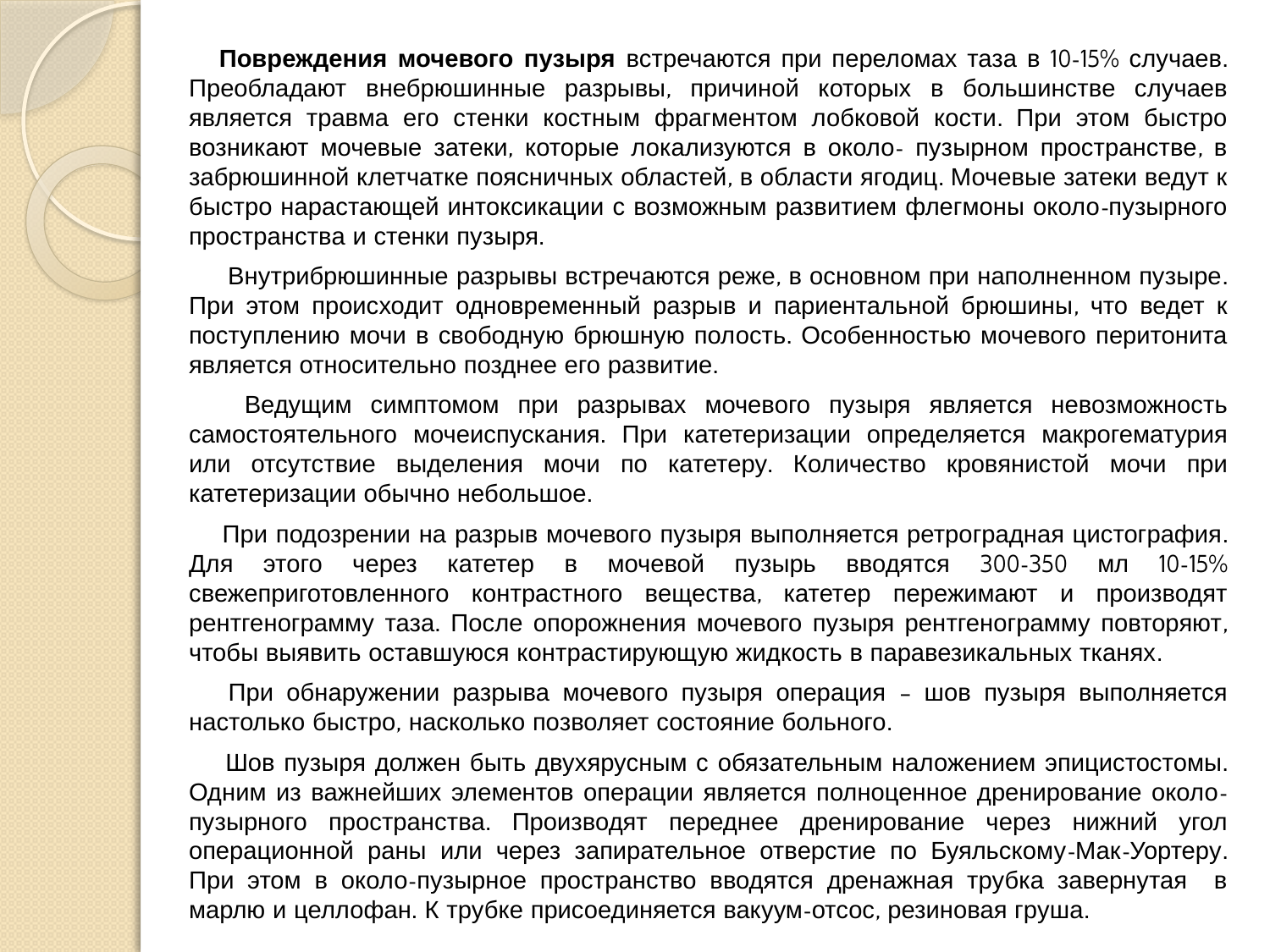

Повреждения мочевого пузыря встречаются при переломах таза в 10-15% случаев. Преобладают внебрюшинные разрывы, причиной которых в большинстве случаев является травма его стенки костным фрагментом лобковой кости. При этом быстро возникают мочевые затеки, которые локализуются в около- пузырном пространстве, в забрюшинной клетчатке поясничных областей, в области ягодиц. Мочевые затеки ведут к быстро нарастающей интоксикации с возможным развитием флегмоны около-пузырного пространства и стенки пузыря.
     Внутрибрюшинные разрывы встречаются реже, в основном при наполненном пузыре. При этом происходит одновременный разрыв и париентальной брюшины, что ведет к поступлению мочи в свободную брюшную полость. Особенностью мочевого перитонита является относительно позднее его развитие.
   Ведущим симптомом при разрывах мочевого пузыря является невозможность самостоятельного мочеиспускания. При катетеризации определяется макрогематурия или отсутствие выделения мочи по катетеру. Количество кровянистой мочи при катетеризации обычно небольшое.
    При подозрении на разрыв мочевого пузыря выполняется ретроградная цистография. Для этого через катетер в мочевой пузырь вводятся 300-350 мл 10-15% свежеприготовленного контрастного вещества, катетер пережимают и производят рентгенограмму таза. После опорожнения мочевого пузыря рентгенограмму повторяют, чтобы выявить оставшуюся контрастирующую жидкость в паравезикальных тканях.
   При обнаружении разрыва мочевого пузыря операция – шов пузыря выполняется настолько быстро, насколько позволяет состояние больного.
    Шов пузыря должен быть двухярусным с обязательным наложением эпицистостомы. Одним из важнейших элементов операции является полноценное дренирование около-пузырного пространства. Производят переднее дренирование через нижний угол операционной раны или через запирательное отверстие по Буяльскому-Мак-Уортеру. При этом в около-пузырное пространство вводятся дренажная трубка завернутая  в марлю и целлофан. К трубке присоединяется вакуум-отсос, резиновая груша.